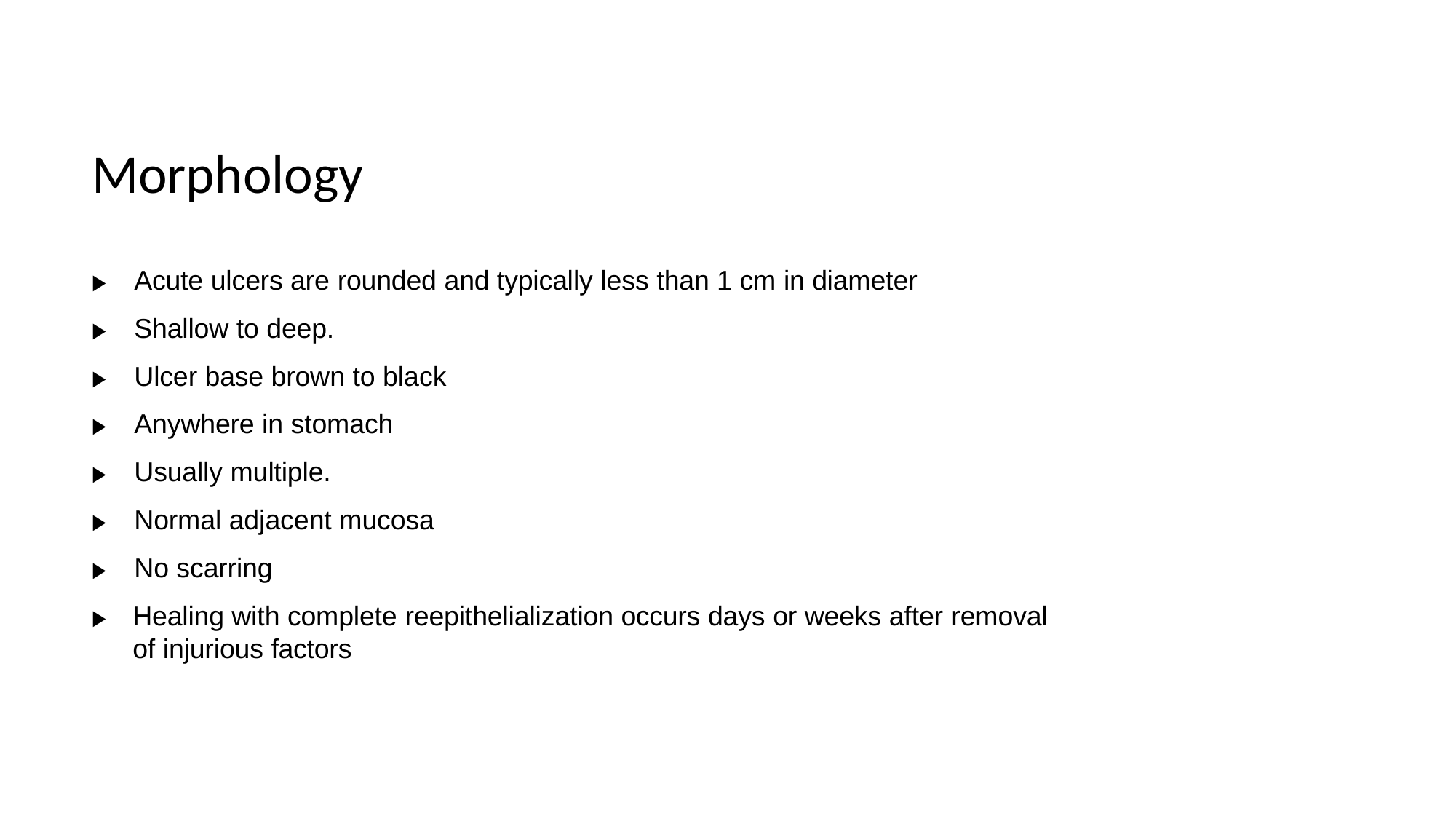

# Morphology
▶	Acute ulcers are rounded and typically less than 1 cm in diameter
▶	Shallow to deep.
▶	Ulcer base brown to black
▶	Anywhere in stomach
▶	Usually multiple.
▶	Normal adjacent mucosa
▶	No scarring
▶	Healing with complete reepithelialization occurs days or weeks after removal  of injurious factors